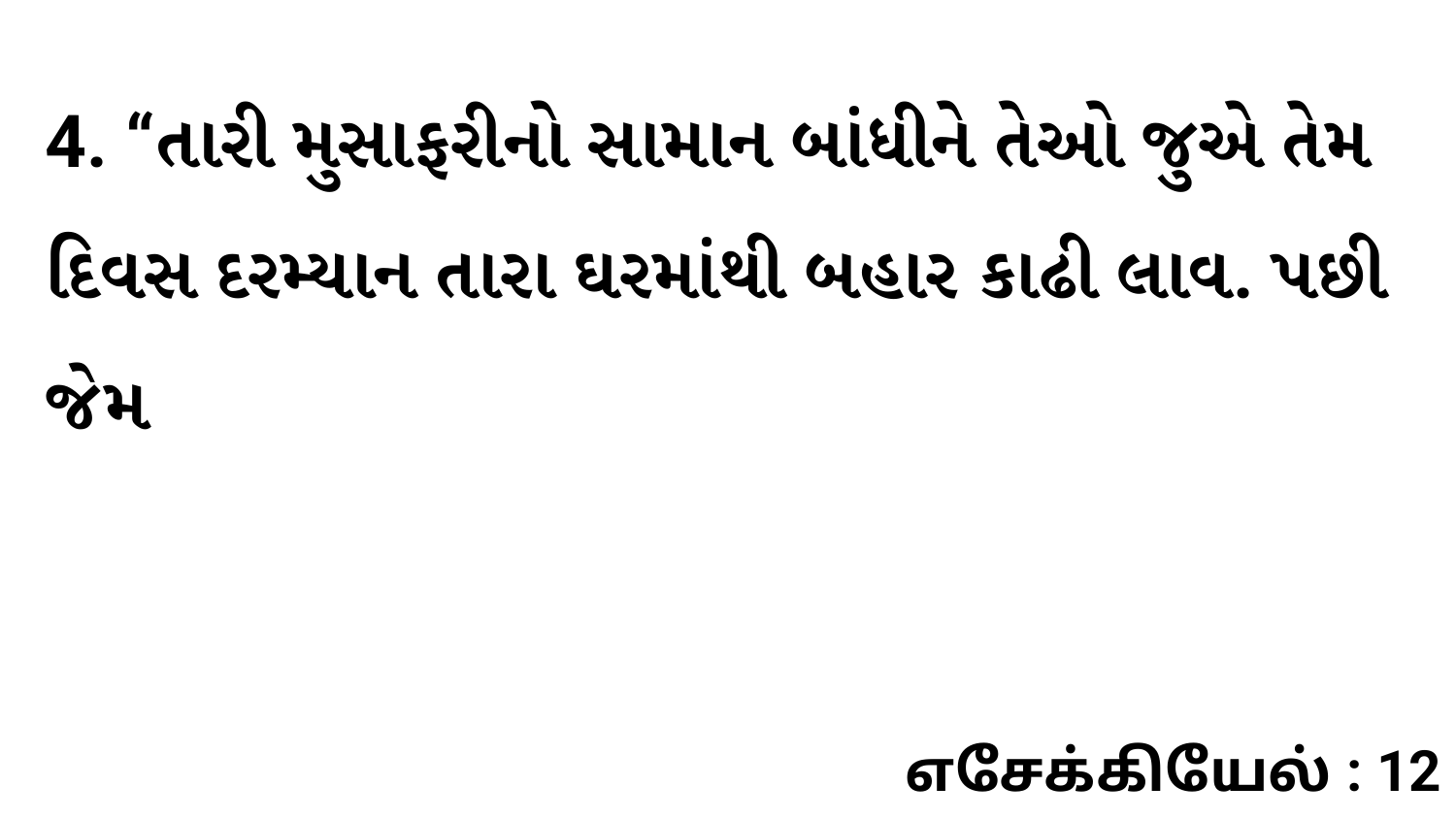

4. “તારી મુસાફરીનો સામાન બાંધીને તેઓ જુએ તેમ દિવસ દરમ્યાન તારા ઘરમાંથી બહાર કાઢી લાવ. પછી જેમ
எசேக்கியேல் : 12